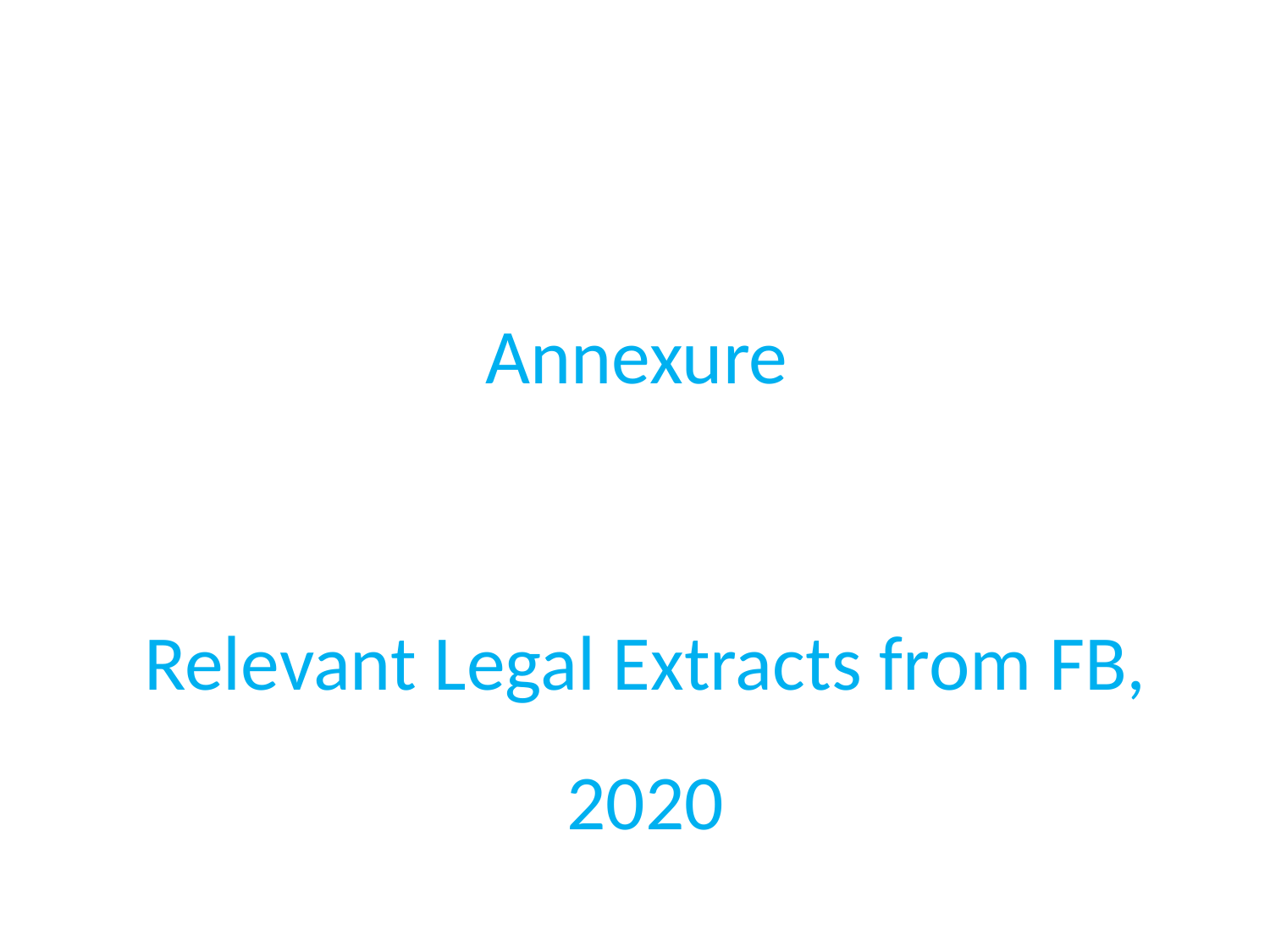

#
Annexure

Relevant Legal Extracts from FB, 2020